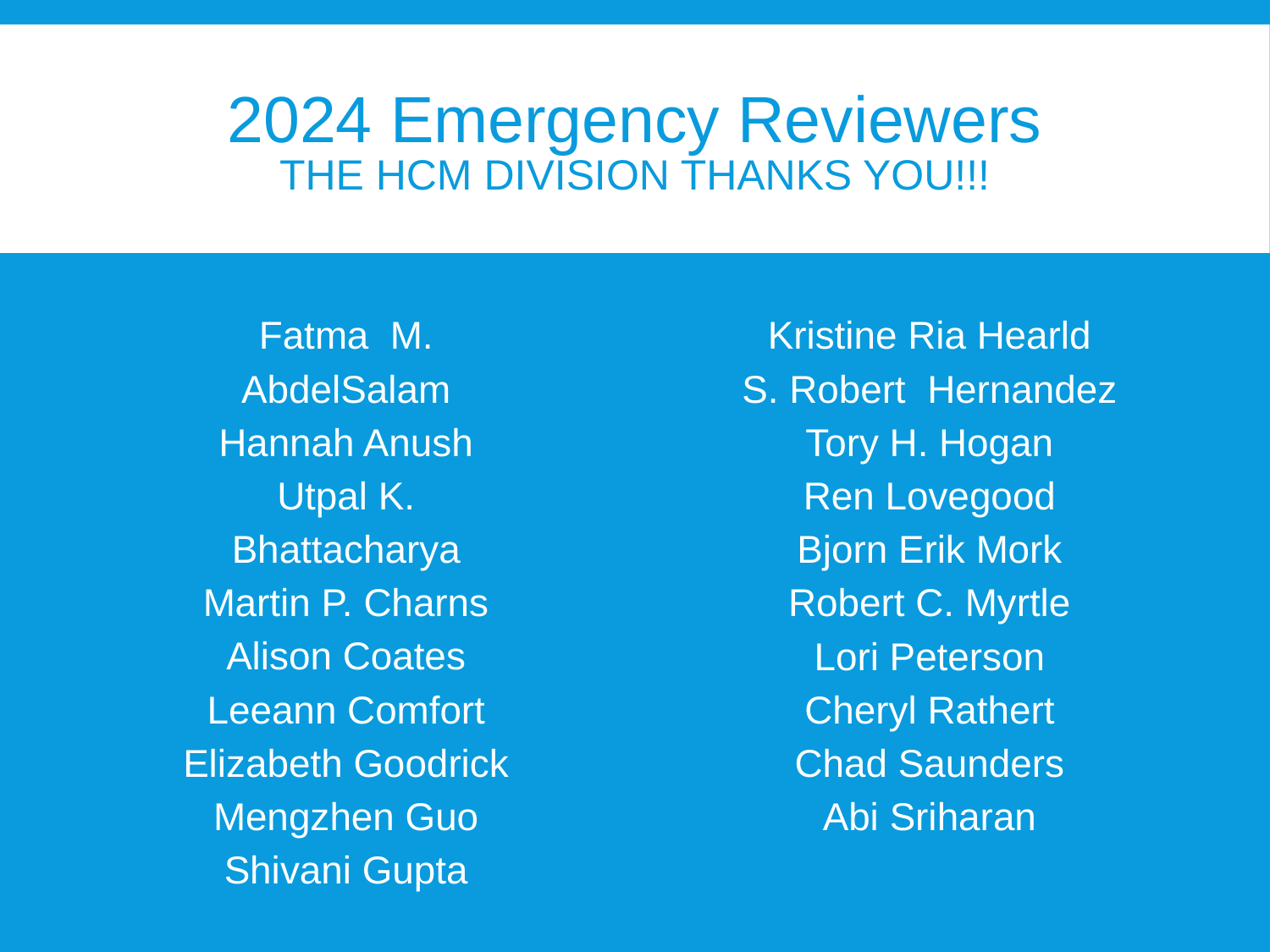

# 2024 Emergency Reviewers THE HCM DIVISION THANKS YOU!!!
Fatma  M. AbdelSalam
Hannah Anush
Utpal K. Bhattacharya
Martin P. Charns
Alison Coates
Leeann Comfort
Elizabeth Goodrick
Mengzhen Guo
Shivani Gupta

Kristine Ria Hearld
S. Robert  Hernandez
Tory H. Hogan
Ren Lovegood
Bjorn Erik Mork
Robert C. Myrtle
Lori Peterson
Cheryl Rathert
Chad Saunders
Abi Sriharan